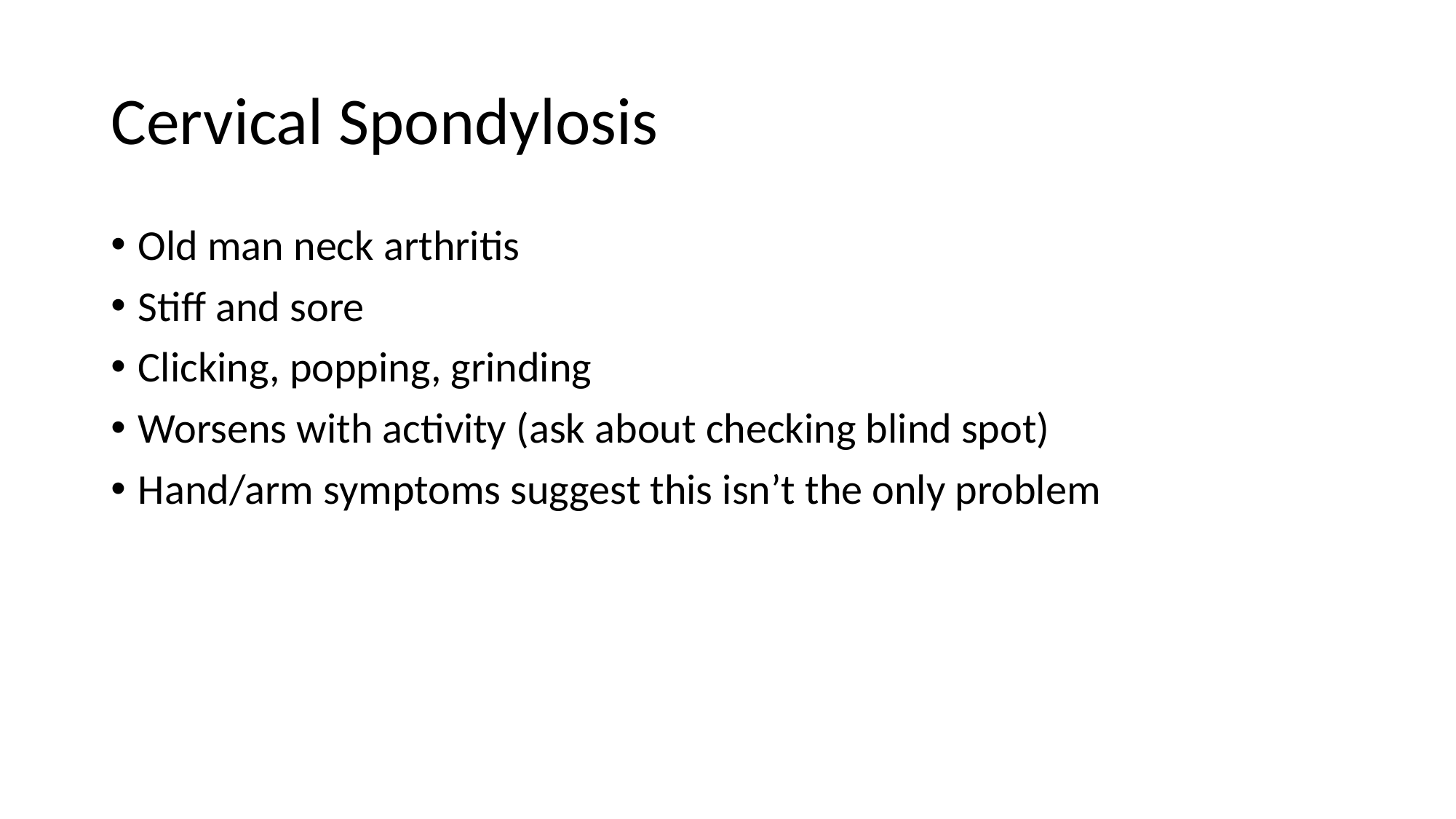

# Cervical Spondylosis
Old man neck arthritis
Stiff and sore
Clicking, popping, grinding
Worsens with activity (ask about checking blind spot)
Hand/arm symptoms suggest this isn’t the only problem